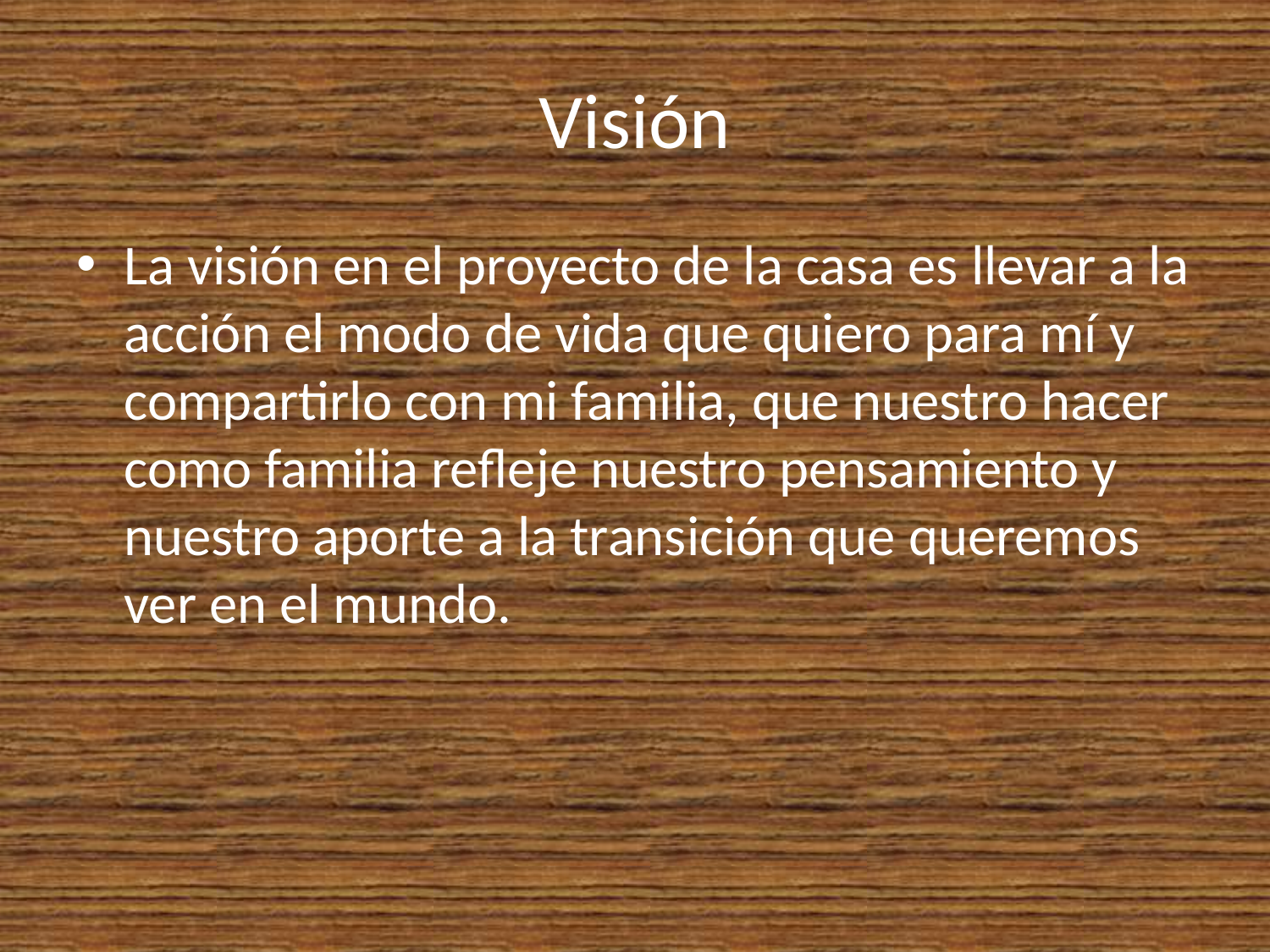

# Visión
La visión en el proyecto de la casa es llevar a la acción el modo de vida que quiero para mí y compartirlo con mi familia, que nuestro hacer como familia refleje nuestro pensamiento y nuestro aporte a la transición que queremos ver en el mundo.